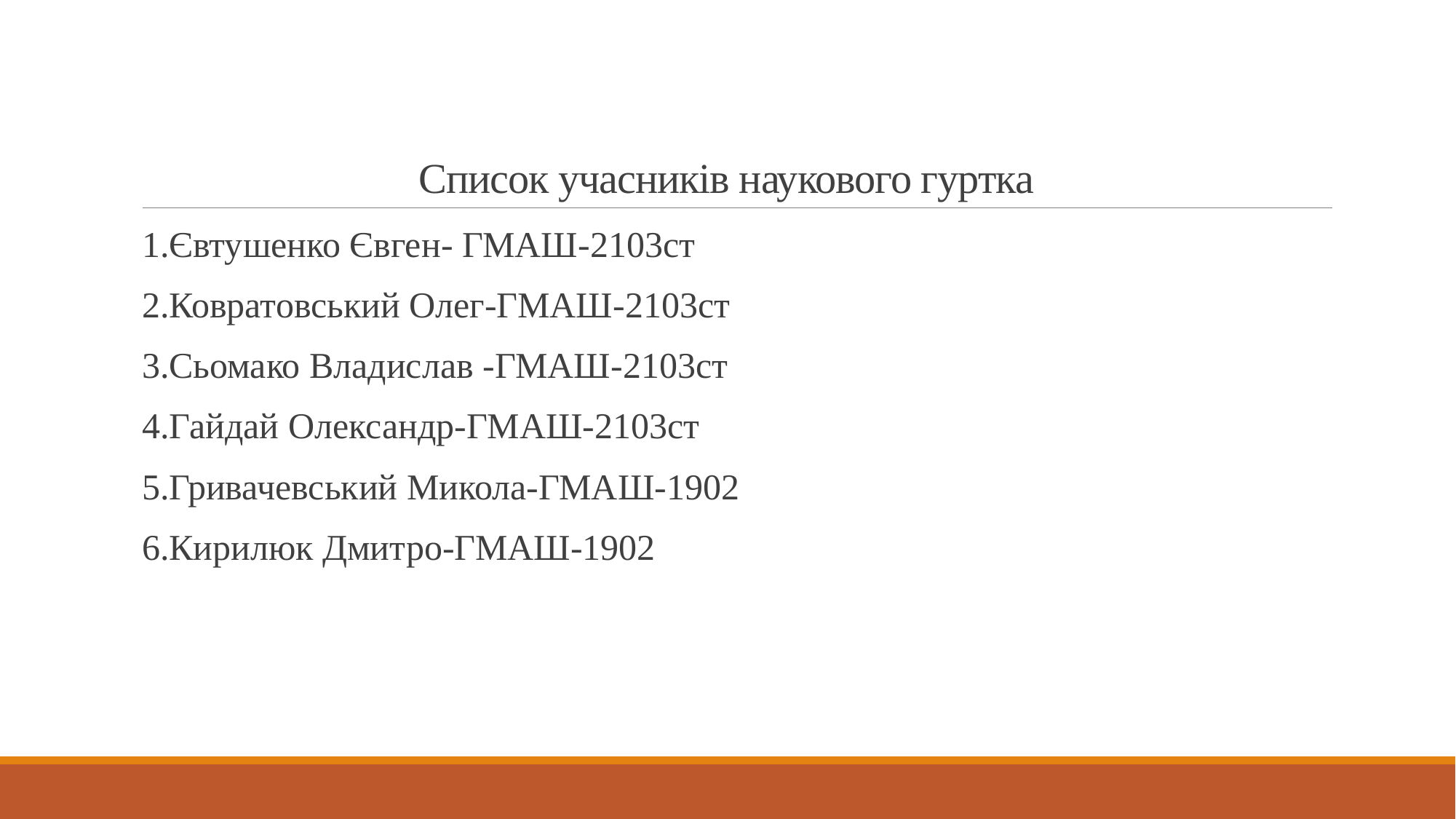

# Список учасників наукового гуртка
1.Євтушенко Євген- ГМАШ-2103ст
2.Ковратовський Олег-ГМАШ-2103ст
3.Сьомако Владислав -ГМАШ-2103ст
4.Гайдай Олександр-ГМАШ-2103ст
5.Гривачевський Микола-ГМАШ-1902
6.Кирилюк Дмитро-ГМАШ-1902